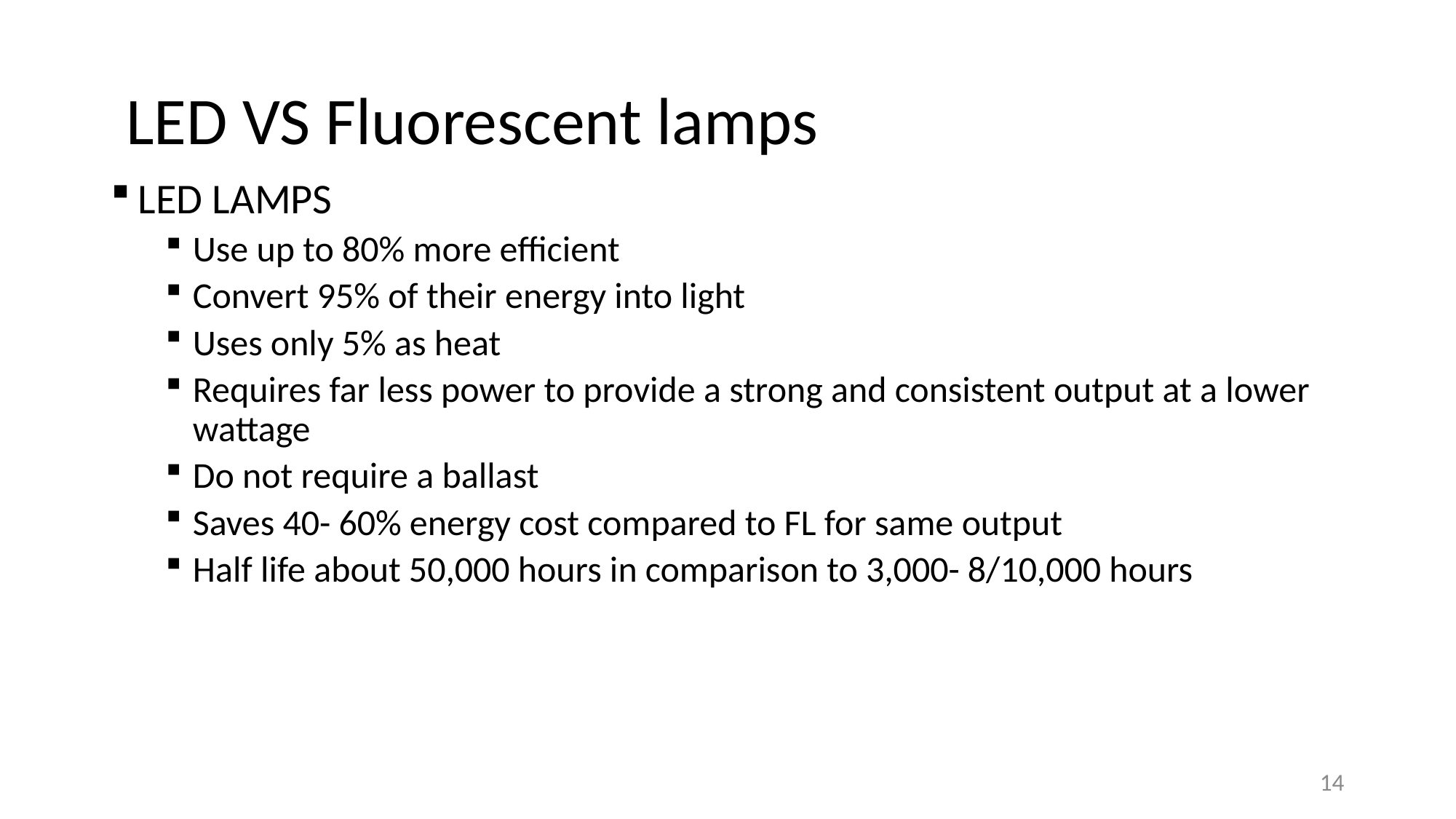

# LED VS Fluorescent lamps
LED LAMPS
Use up to 80% more efficient
Convert 95% of their energy into light
Uses only 5% as heat
Requires far less power to provide a strong and consistent output at a lower wattage
Do not require a ballast
Saves 40- 60% energy cost compared to FL for same output
Half life about 50,000 hours in comparison to 3,000- 8/10,000 hours

14